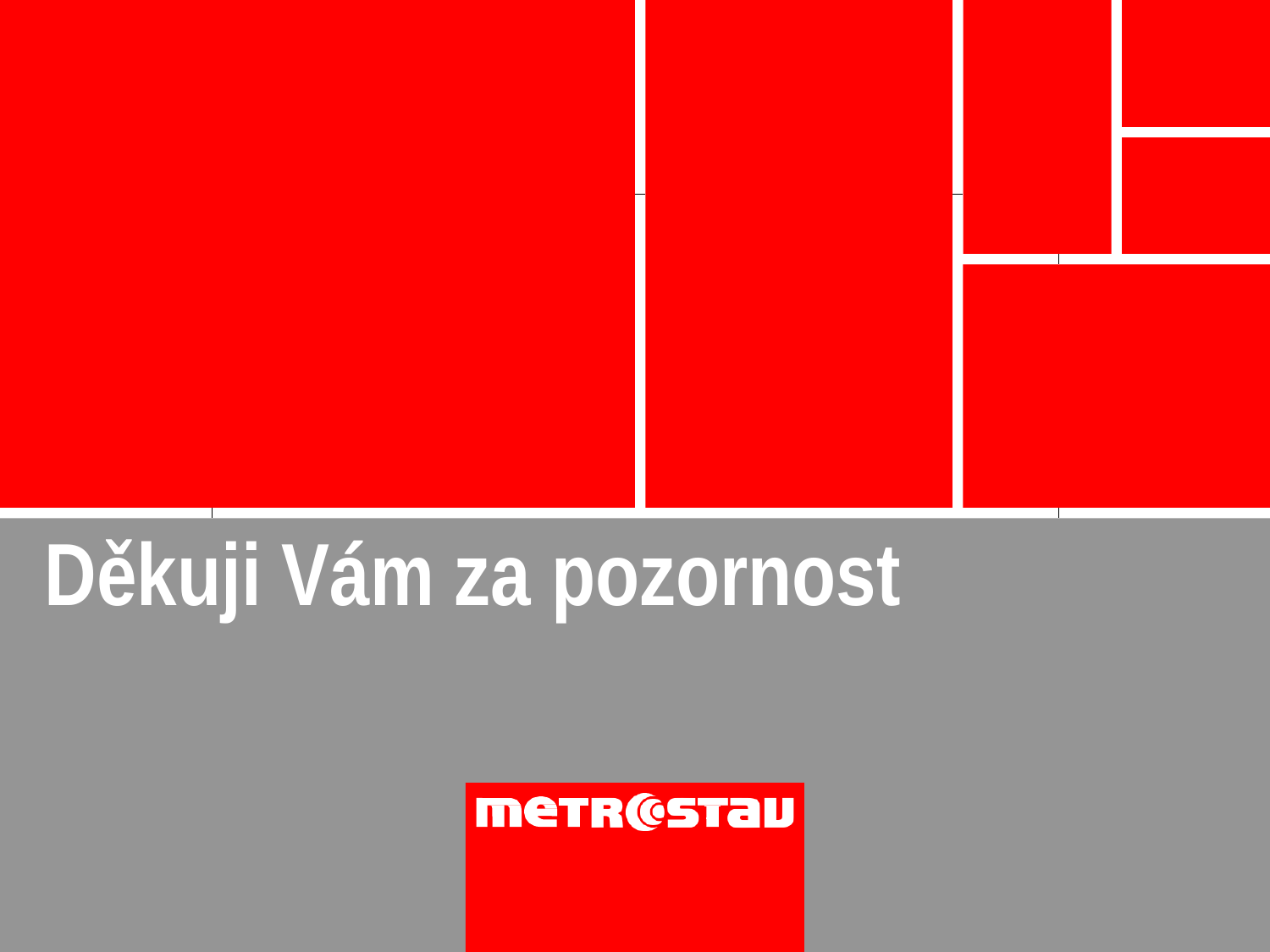

OBSAH	INFORMACE O SPOLEČNOSTI	REFERENČNÍ STAVBY	KONTAKT

Děkuji Vám za pozornost